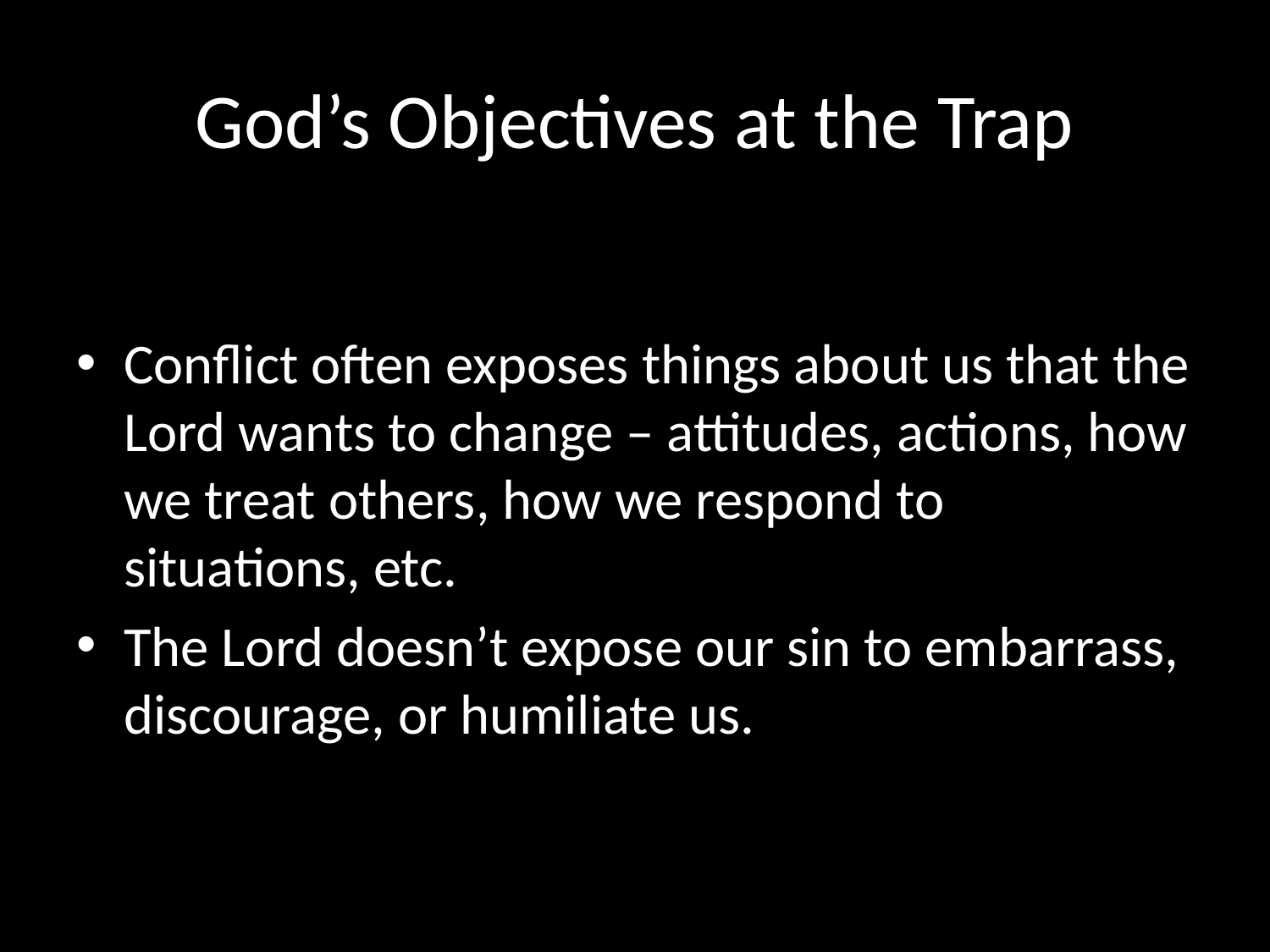

# God’s Objectives at the Trap
Conflict often exposes things about us that the Lord wants to change – attitudes, actions, how we treat others, how we respond to situations, etc.
The Lord doesn’t expose our sin to embarrass, discourage, or humiliate us.